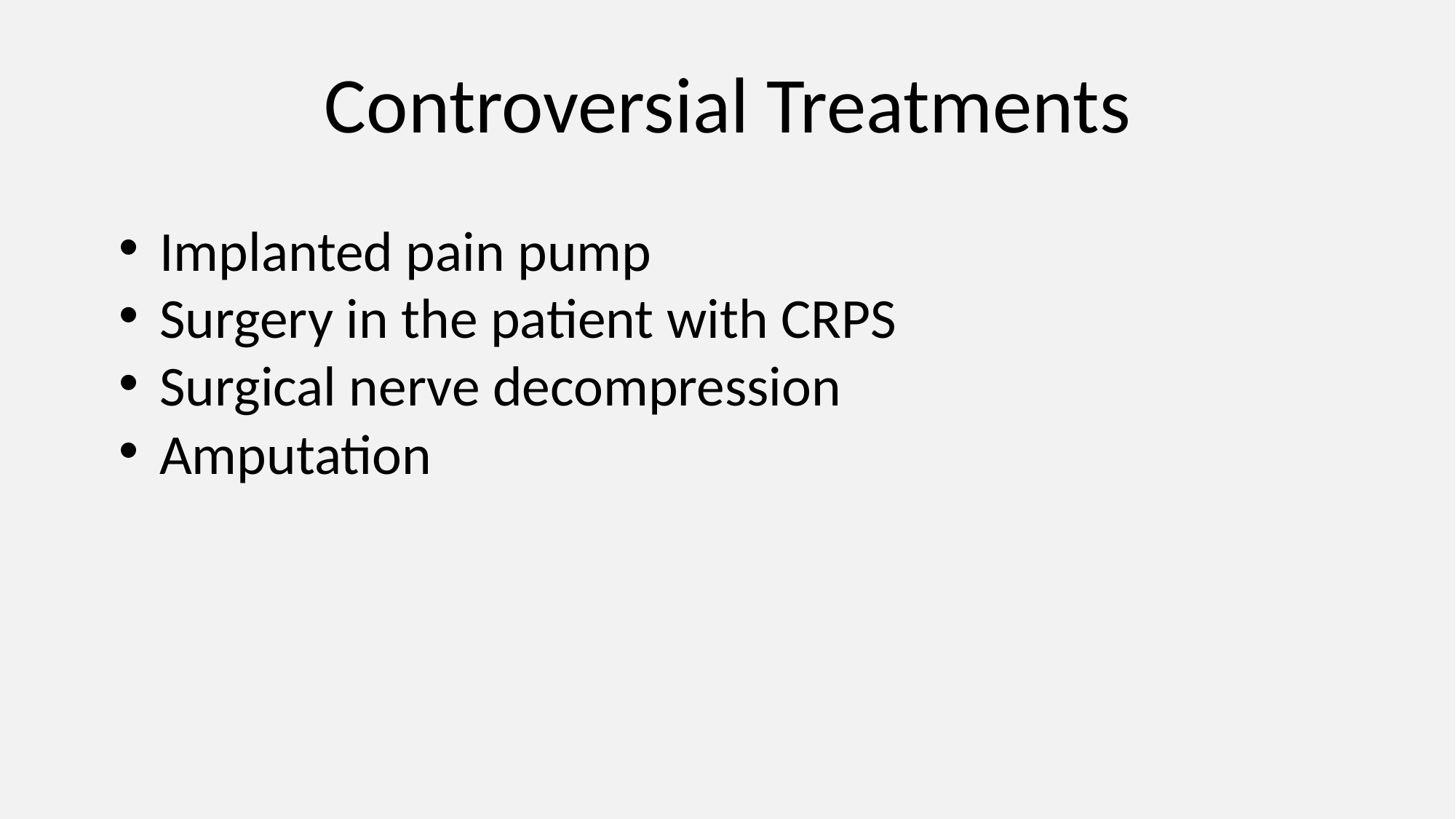

# Controversial Treatments
Implanted pain pump
Surgery in the patient with CRPS
Surgical nerve decompression
Amputation